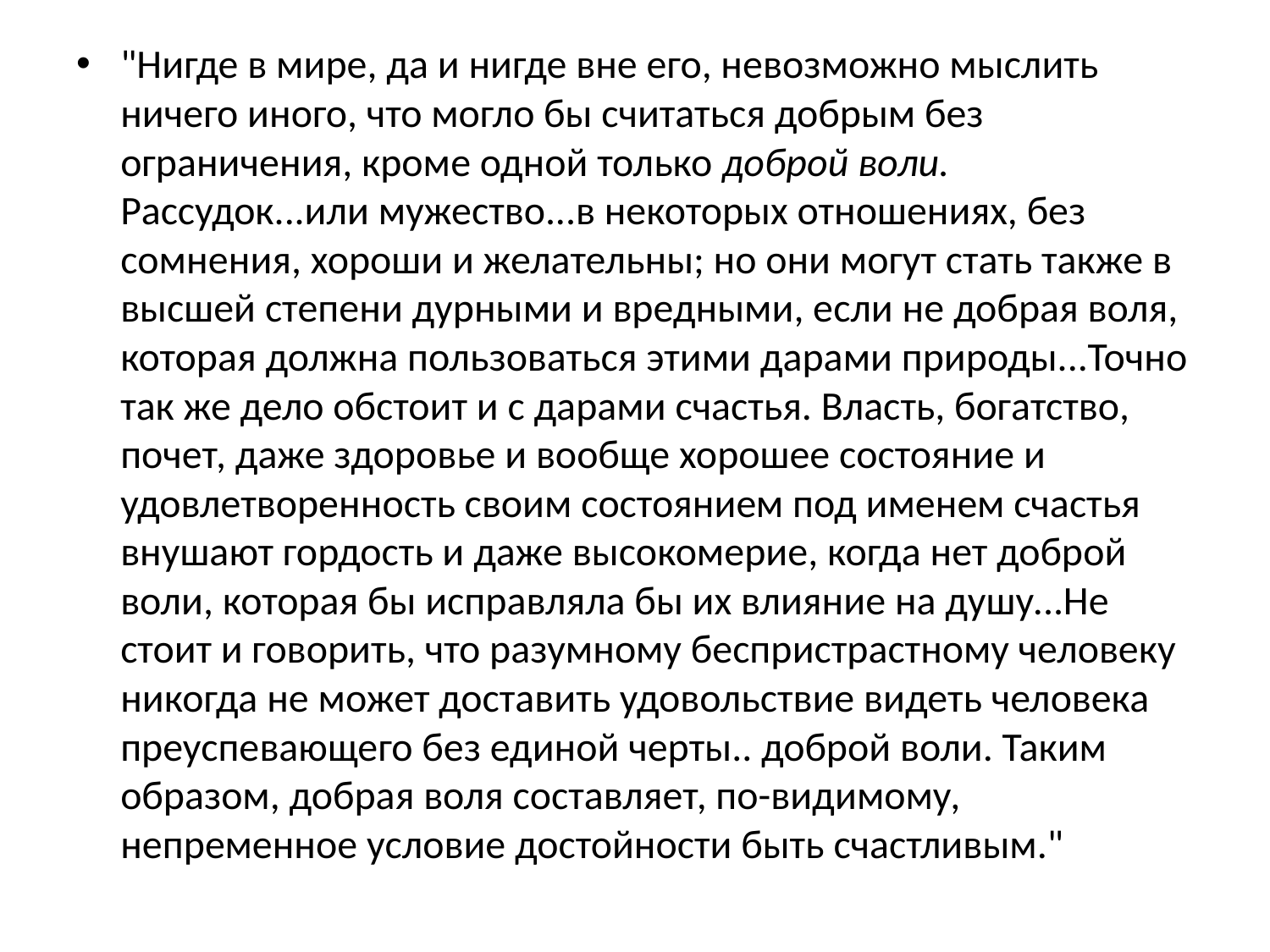

"Нигде в мире, да и нигде вне его, невозможно мыслить ничего иного, что могло бы считаться добрым без ограничения, кроме одной только доброй воли. Рассудок...или мужество...в некоторых отношениях, без сомнения, хороши и желательны; но они могут стать также в высшей степени дурными и вредными, если не добрая воля, которая должна пользоваться этими дарами природы...Точно так же дело обстоит и с дарами счастья. Власть, богатство, почет, даже здоровье и вообще хорошее состояние и удовлетворенность своим состоянием под именем счастья внушают гордость и даже высокомерие, когда нет доброй воли, которая бы исправляла бы их влияние на душу...Не стоит и говорить, что разумному беспристрастному человеку никогда не может доставить удовольствие видеть человека преуспевающего без единой черты.. доброй воли. Таким образом, добрая воля составляет, по-видимому, непременное условие достойности быть счастливым."
#